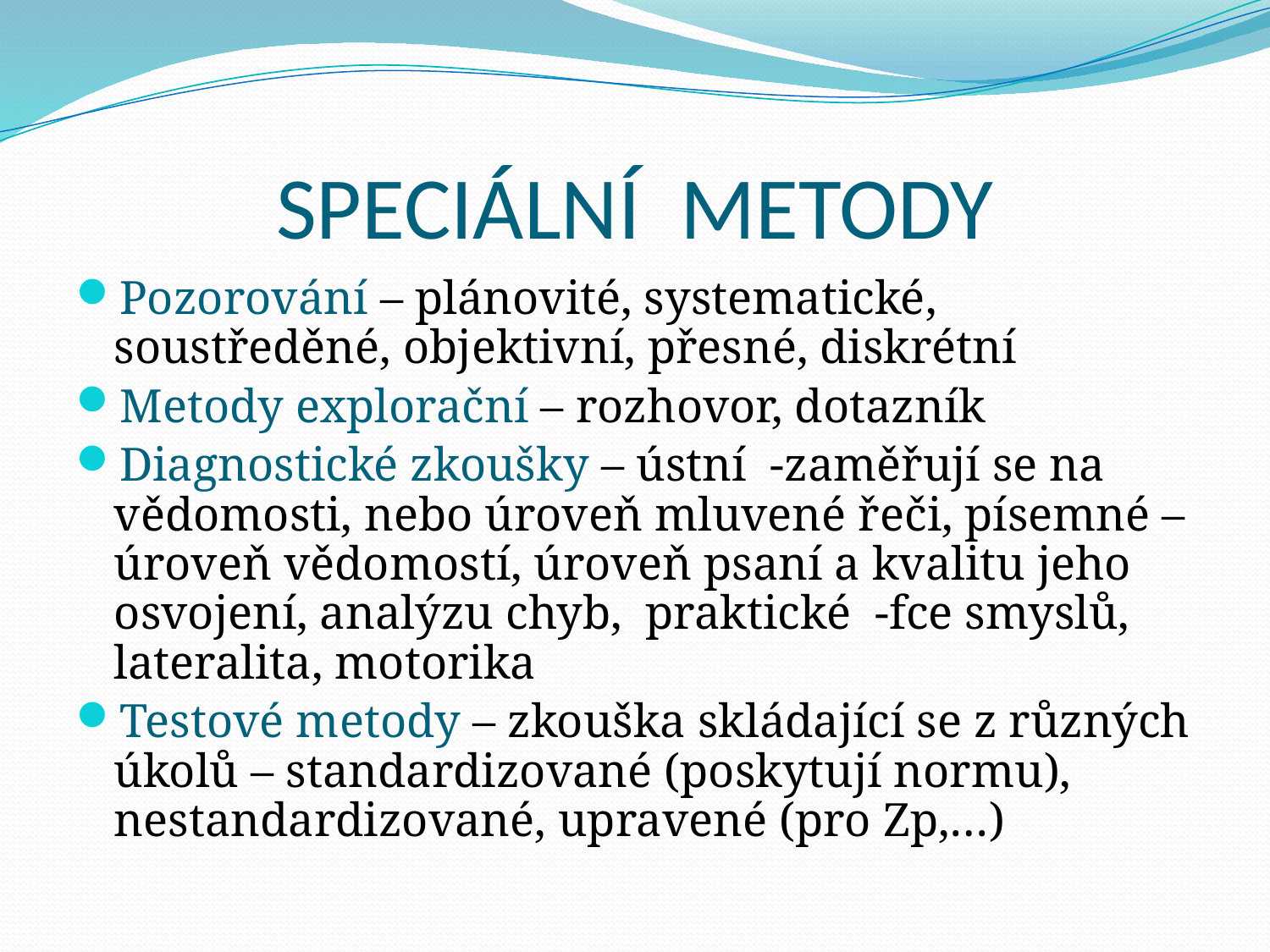

# SPECIÁLNÍ  METODY
Pozorování – plánovité, systematické, soustředěné, objektivní, přesné, diskrétní
Metody explorační – rozhovor, dotazník
Diagnostické zkoušky – ústní  -zaměřují se na vědomosti, nebo úroveň mluvené řeči, písemné – úroveň vědomostí, úroveň psaní a kvalitu jeho osvojení, analýzu chyb,  praktické  -fce smyslů, lateralita, motorika
Testové metody – zkouška skládající se z různých úkolů – standardizované (poskytují normu), nestandardizované, upravené (pro Zp,…)